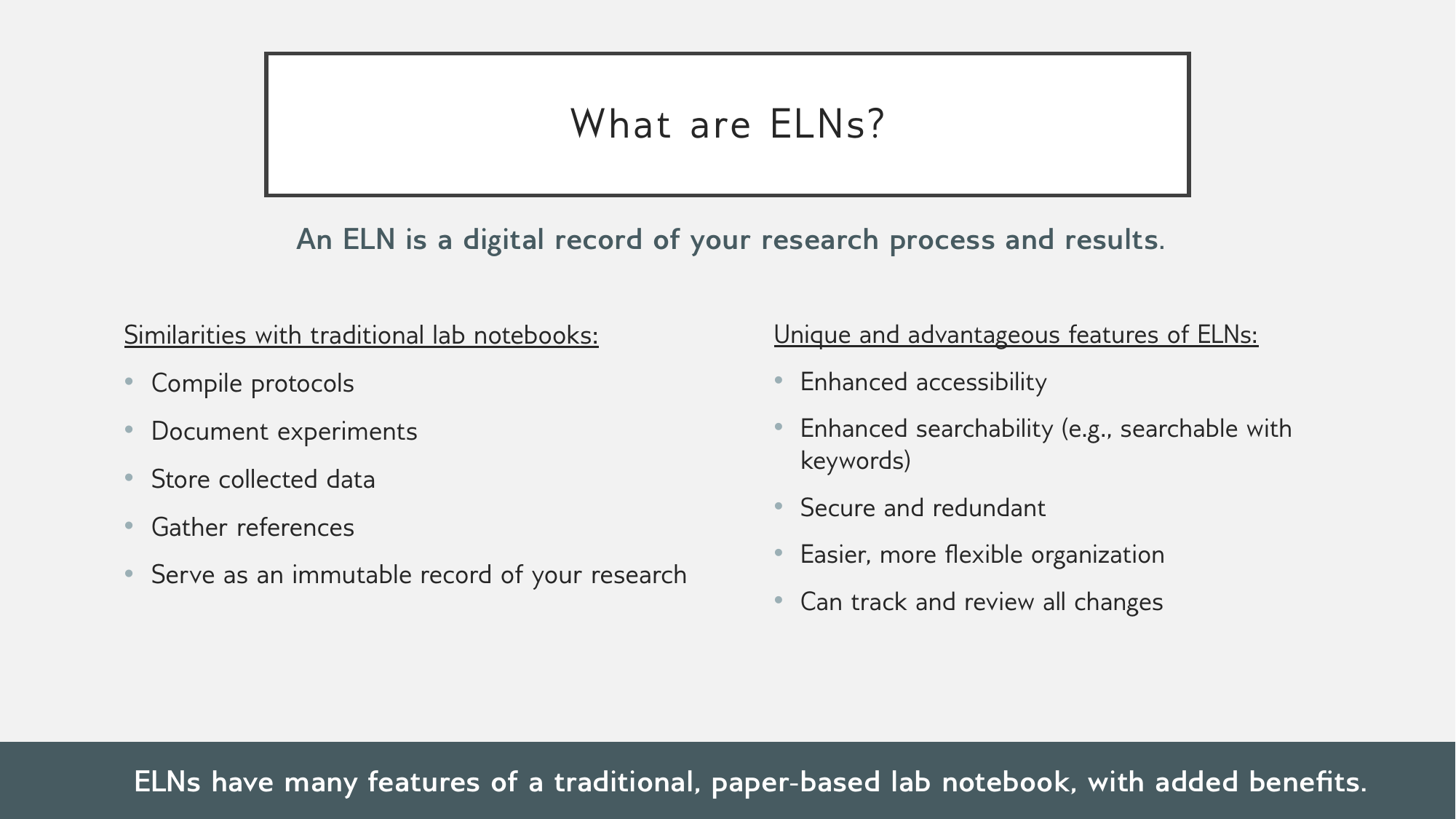

# What are ELNs?
An ELN is a digital record of your research process and results.
Similarities with traditional lab notebooks:
Compile protocols
Document experiments
Store collected data
Gather references
Serve as an immutable record of your research
Unique and advantageous features of ELNs:
Enhanced accessibility
Enhanced searchability (e.g., searchable with keywords)
Secure and redundant
Easier, more flexible organization
Can track and review all changes

ELNs have many features of a traditional, paper-based lab notebook, with added benefits.